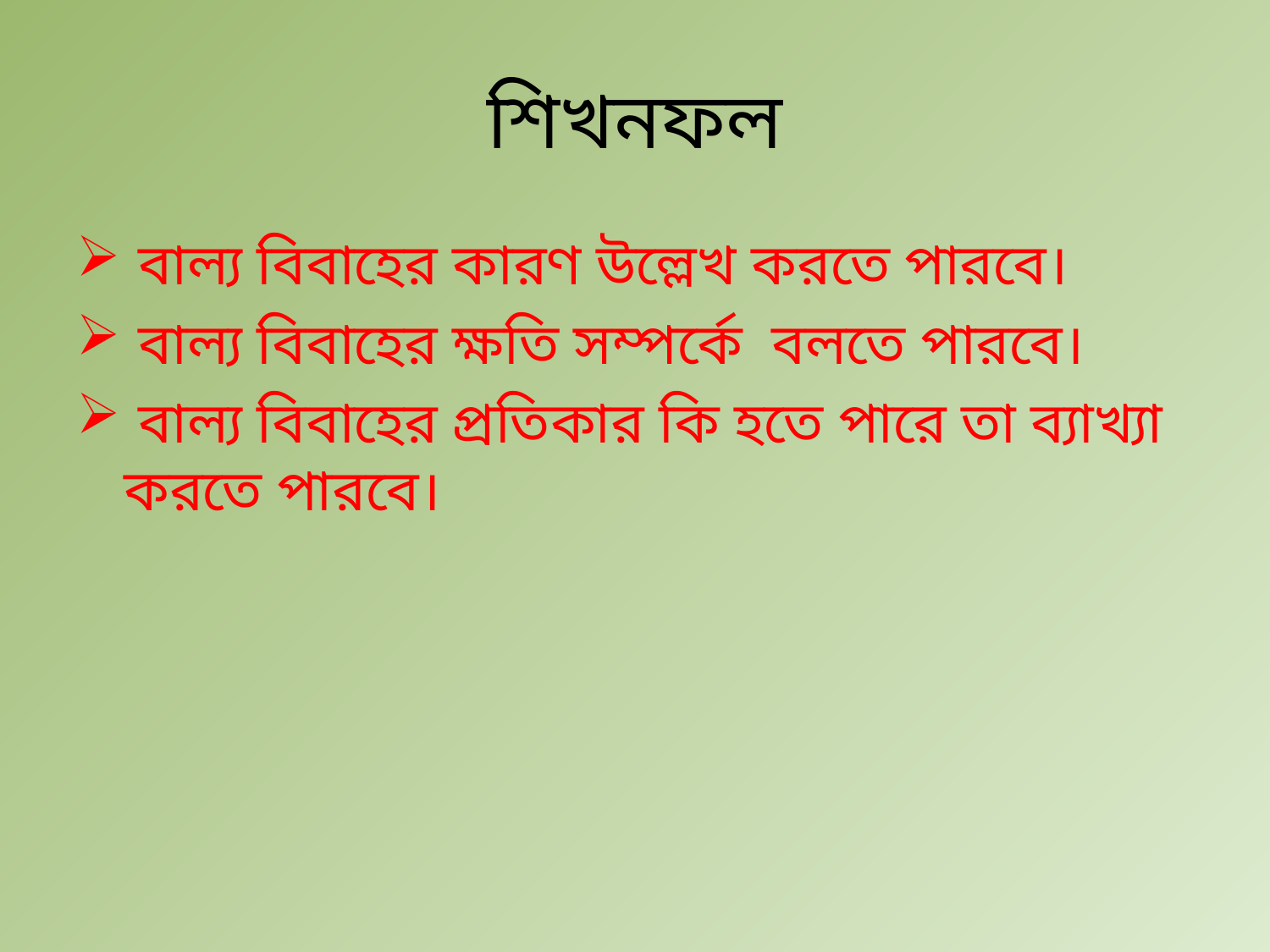

# শিখনফল
 বাল্য বিবাহের কারণ উল্লেখ করতে পারবে।
 বাল্য বিবাহের ক্ষতি সম্পর্কে  বলতে পারবে।
 বাল্য বিবাহের প্রতিকার কি হতে পারে তা ব্যাখ্যা করতে পারবে।